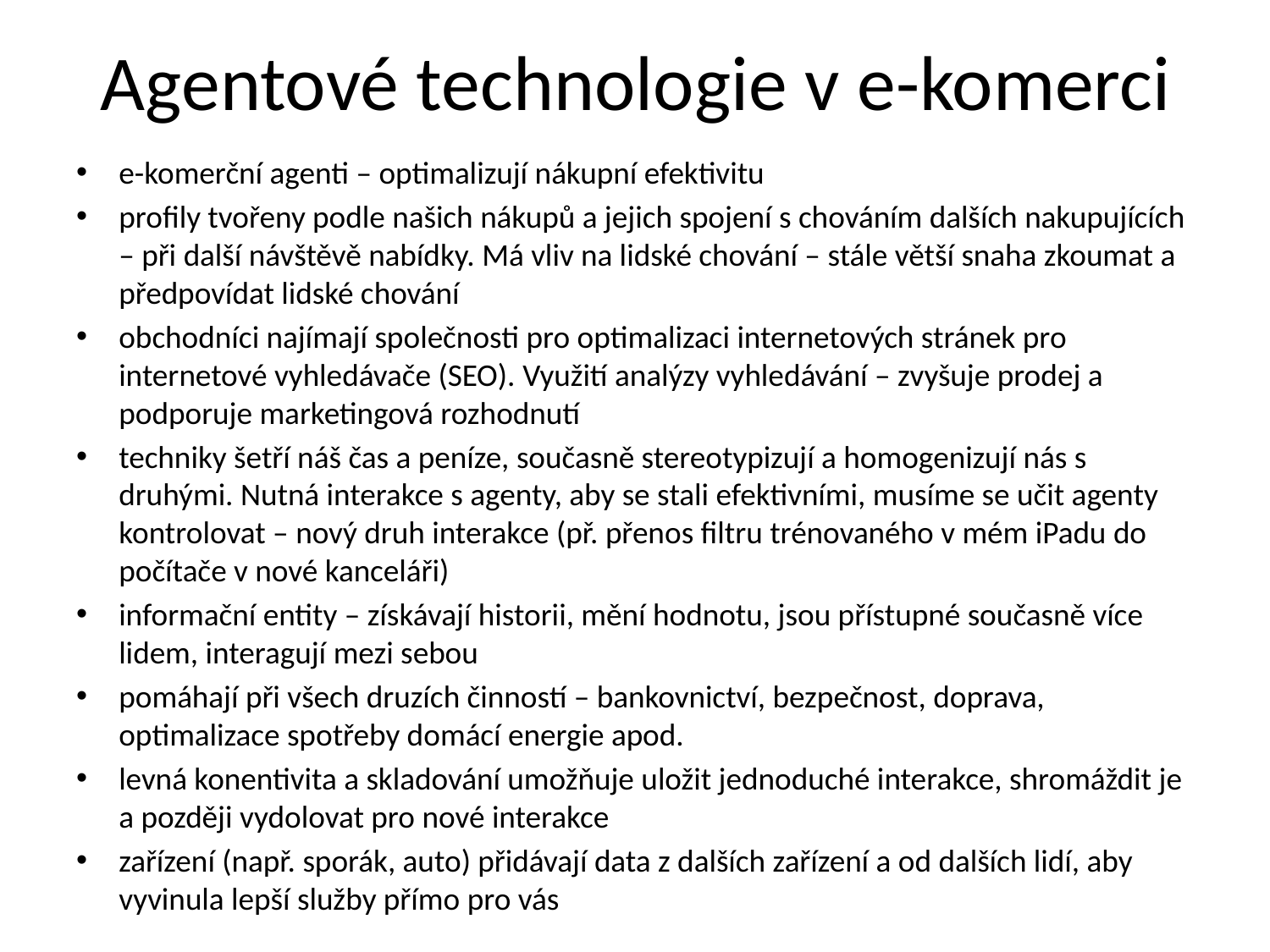

# Agentové technologie v e-komerci
e-komerční agenti – optimalizují nákupní efektivitu
profily tvořeny podle našich nákupů a jejich spojení s chováním dalších nakupujících – při další návštěvě nabídky. Má vliv na lidské chování – stále větší snaha zkoumat a předpovídat lidské chování
obchodníci najímají společnosti pro optimalizaci internetových stránek pro internetové vyhledávače (SEO). Využití analýzy vyhledávání – zvyšuje prodej a podporuje marketingová rozhodnutí
techniky šetří náš čas a peníze, současně stereotypizují a homogenizují nás s druhými. Nutná interakce s agenty, aby se stali efektivními, musíme se učit agenty kontrolovat – nový druh interakce (př. přenos filtru trénovaného v mém iPadu do počítače v nové kanceláři)
informační entity – získávají historii, mění hodnotu, jsou přístupné současně více lidem, interagují mezi sebou
pomáhají při všech druzích činností – bankovnictví, bezpečnost, doprava, optimalizace spotřeby domácí energie apod.
levná konentivita a skladování umožňuje uložit jednoduché interakce, shromáždit je a později vydolovat pro nové interakce
zařízení (např. sporák, auto) přidávají data z dalších zařízení a od dalších lidí, aby vyvinula lepší služby přímo pro vás